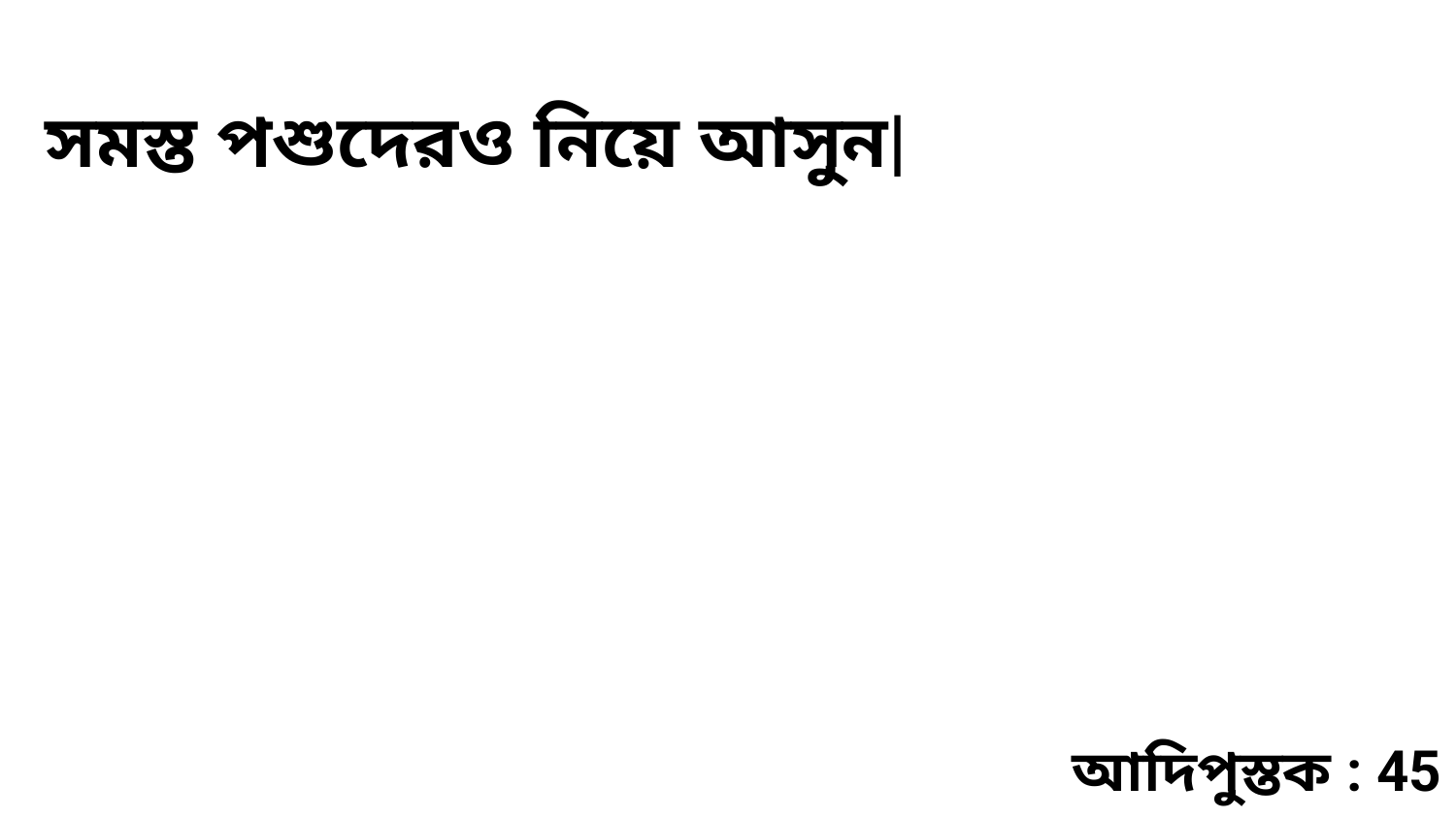

সমস্ত পশুদেরও নিয়ে আসুন|
আদিপুস্তক : 45